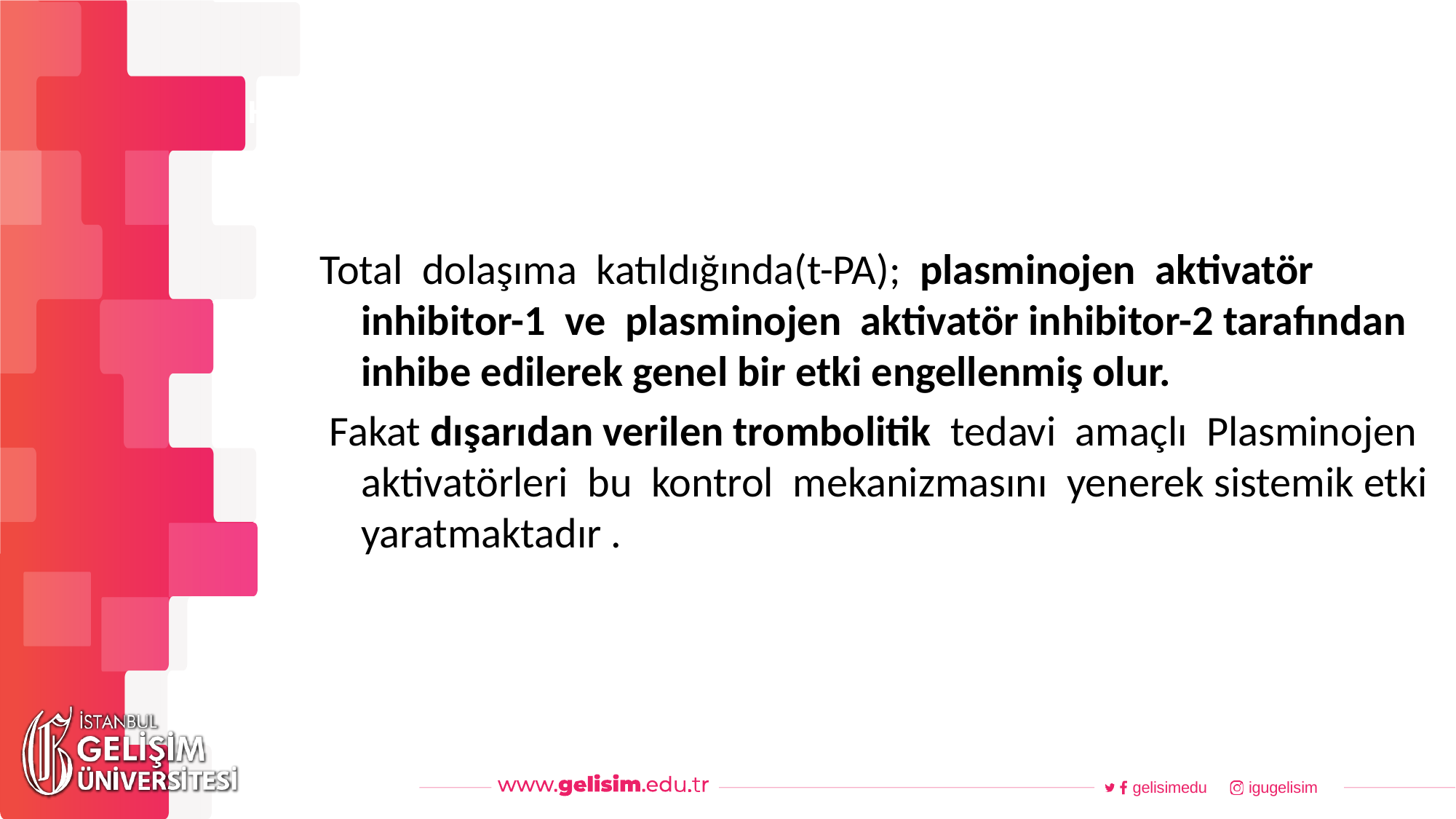

#
Haftalık Akış
Total  dolaşıma  katıldığında(t-PA);  plasminojen  aktivatör  inhibitor-1  ve  plasminojen  aktivatör inhibitor-2 tarafından  inhibe edilerek genel bir etki engellenmiş olur.
 Fakat dışarıdan verilen trombolitik  tedavi  amaçlı  Plasminojen  aktivatörleri  bu  kontrol  mekanizmasını  yenerek sistemik etki yaratmaktadır .

gelisimedu
igugelisim